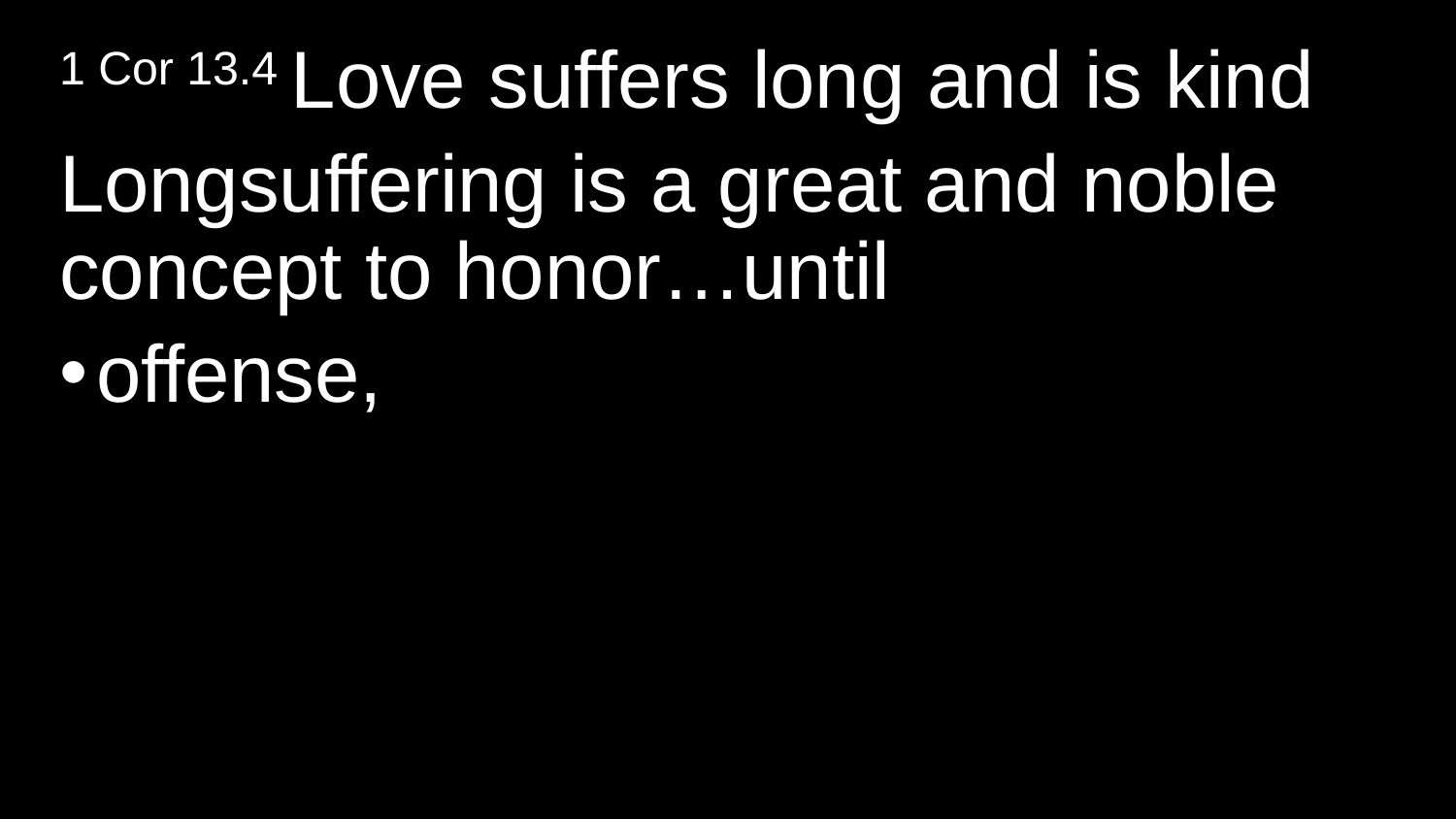

1 Cor 13.4 Love suffers long and is kind
Longsuffering is a great and noble concept to honor…until
offense,